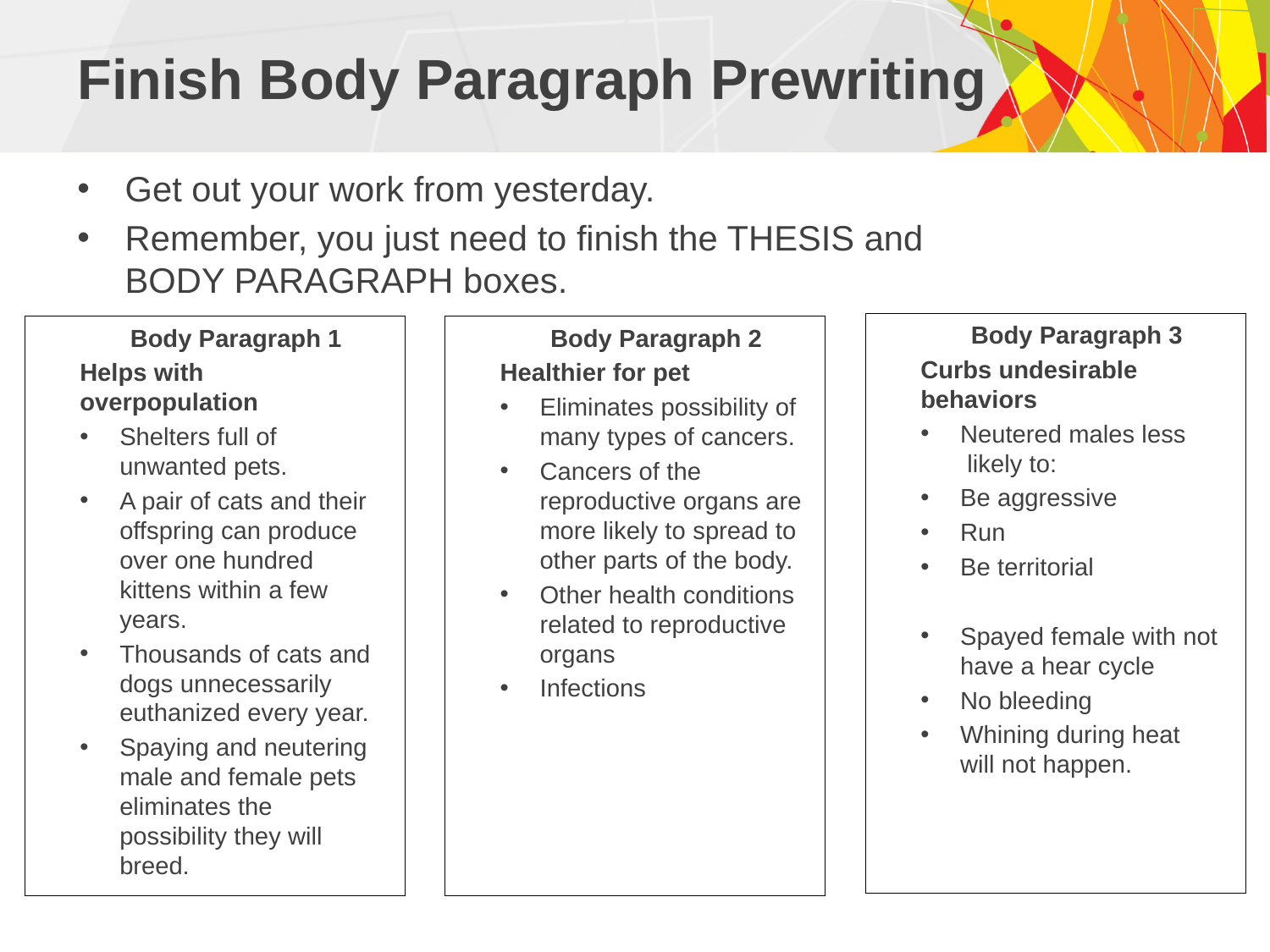

# Finish Body Paragraph Prewriting
Get out your work from yesterday.
Remember, you just need to finish the THESIS and                     BODY PARAGRAPH boxes.
Body Paragraph 3
Curbs undesirable            behaviors
Neutered males less        likely to:
Be aggressive
Run
Be territorial

Spayed female with not have a hear cycle
No bleeding
Whining during heat     will not happen.
Body Paragraph 1
Helps with                     overpopulation
Shelters full of              unwanted pets.
A pair of cats and their    offspring can produce     over one hundred       kittens within a few      years.
Thousands of cats and  dogs unnecessarily        euthanized every year.
Spaying and neutering male and female pets    eliminates the                possibility they will      breed.
Body Paragraph 2
Healthier for pet
Eliminates possibility of many types of cancers.
Cancers of the                reproductive organs are more likely to spread to other parts of the body.
Other health conditions  related to reproductive   organs
Infections